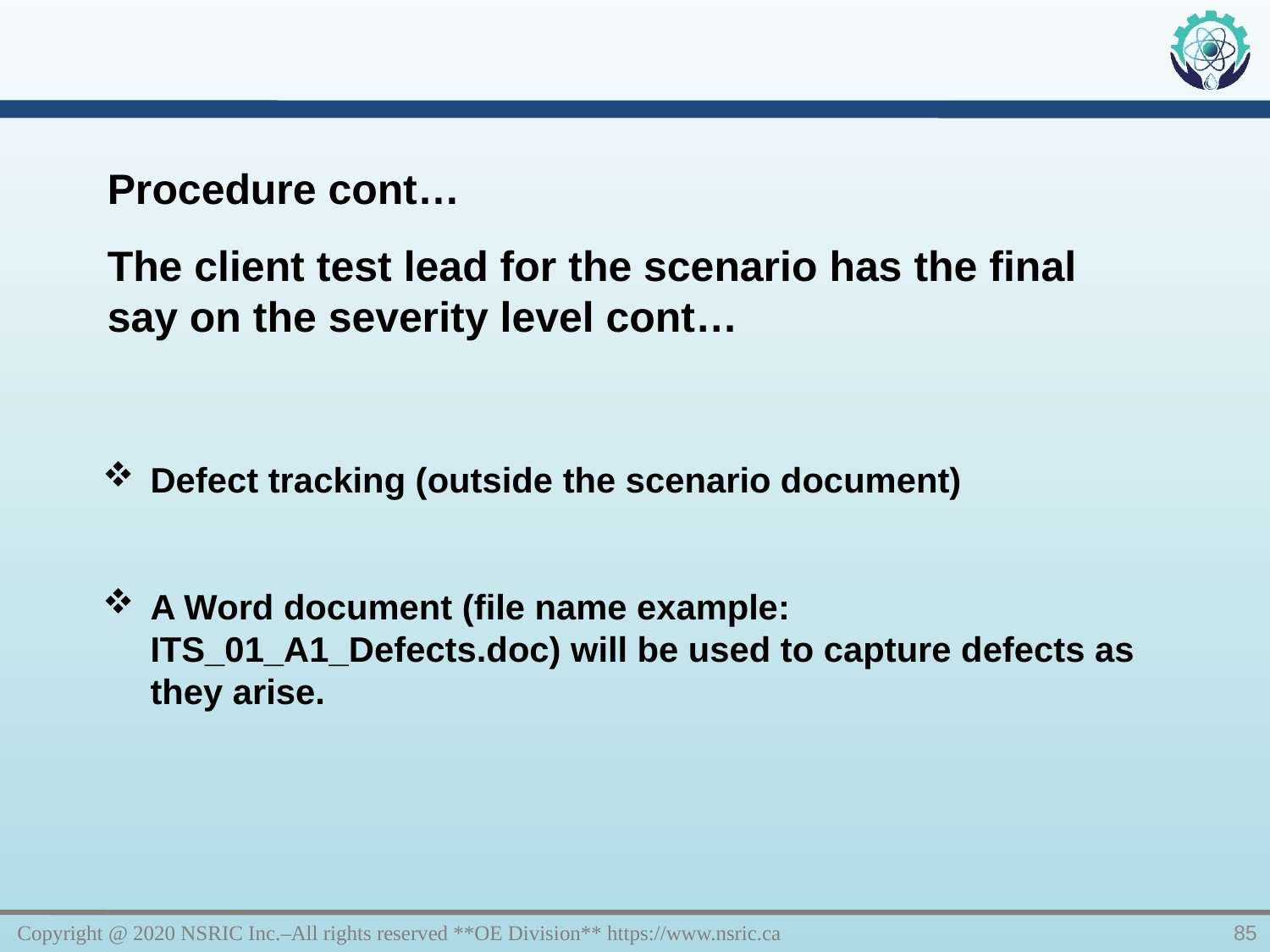

Procedure cont…
The client test lead for the scenario has the final say on the severity level cont…

Defect tracking (outside the scenario document)

A Word document (file name example: ITS_01_A1_Defects.doc) will be used to capture defects as they arise.

Copyright @ 2020 NSRIC Inc.–All rights reserved **OE Division** https://www.nsric.ca
85